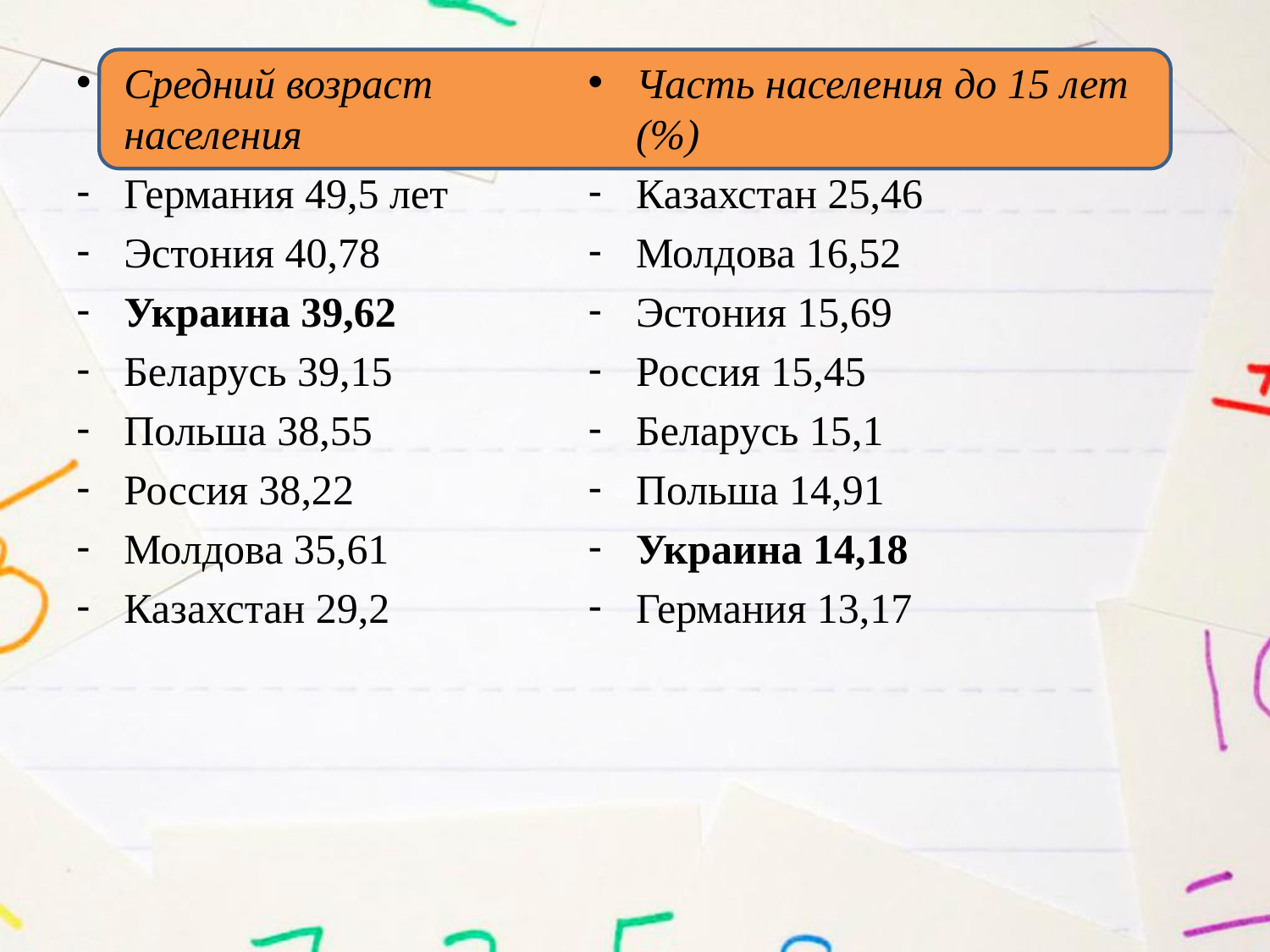

Средний возраст населения
Германия 49,5 лет
Эстония 40,78
Украина 39,62
Беларусь 39,15
Польша 38,55
Россия 38,22
Молдова 35,61
Казахстан 29,2

Часть населения до 15 лет (%)
Казахстан 25,46
Молдова 16,52
Эстония 15,69
Россия 15,45
Беларусь 15,1
Польша 14,91
Украина 14,18
Германия 13,17